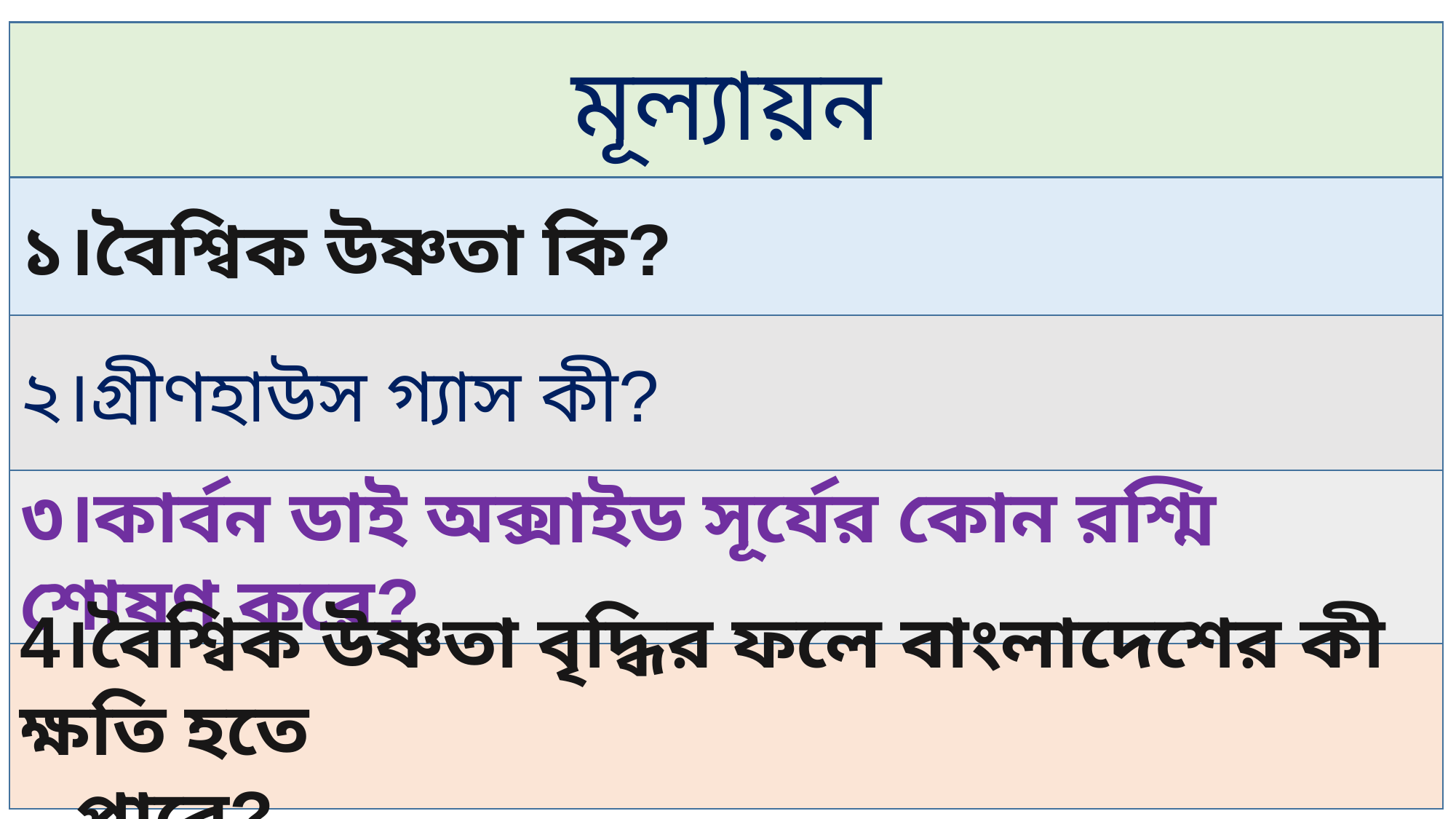

মূল্যায়ন
১।বৈশ্বিক উষ্ণতা কি?
২।গ্রীণহাউস গ্যাস কী?
৩।কার্বন ডাই অক্সাইড সূর্যের কোন রশ্মি শোষণ করে?

4।বৈশ্বিক উষ্ণতা বৃদ্ধির ফলে বাংলাদেশের কী ক্ষতি হতে
   পারে?